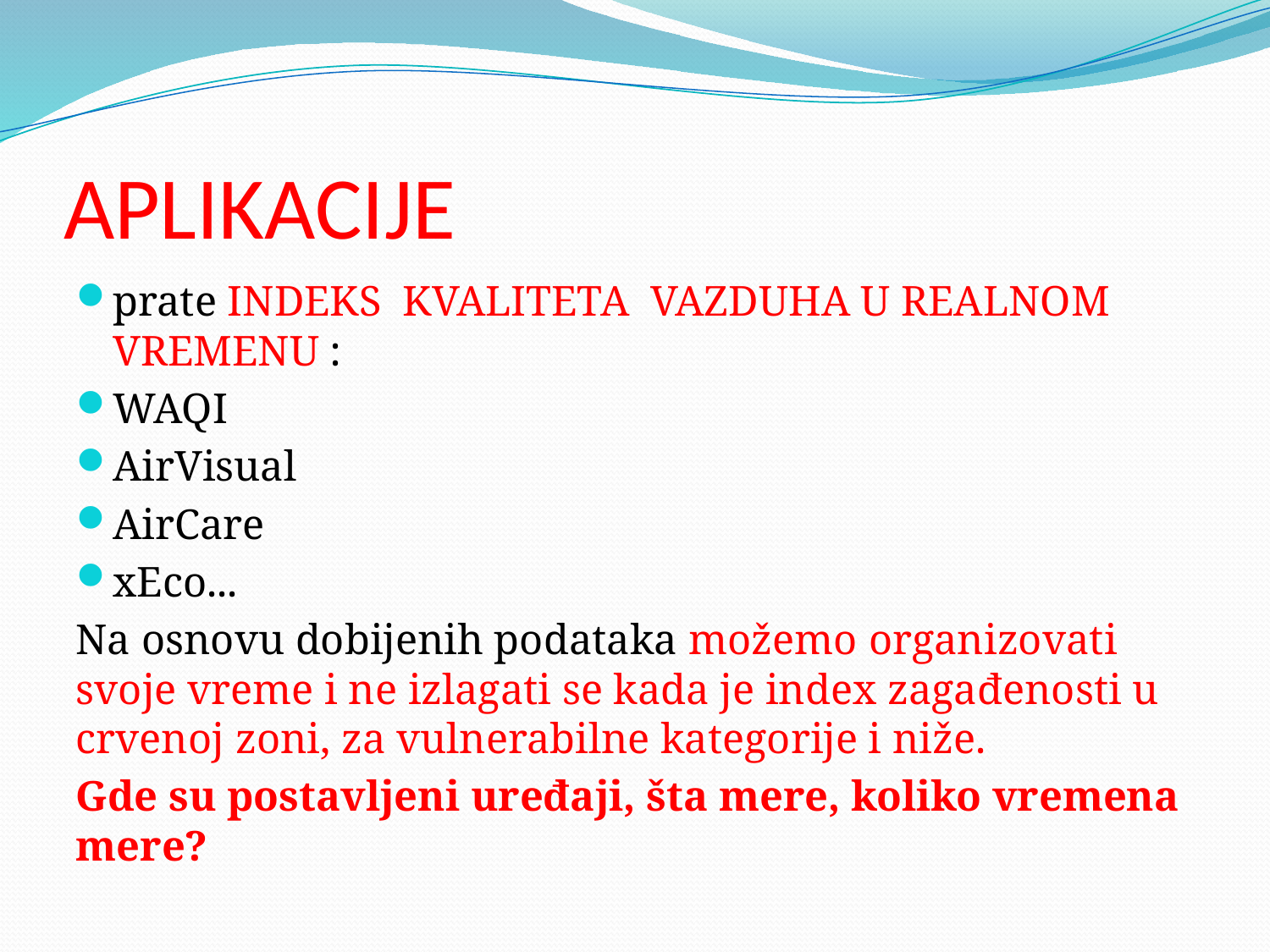

# APLIKACIJE
prate INDEKS  KVALITETA  VAZDUHA U REALNOM VREMENU :
WAQI
AirVisual
AirCare
xEco...
Na osnovu dobijenih podataka možemo organizovati svoje vreme i ne izlagati se kada je index zagađenosti u crvenoj zoni, za vulnerabilne kategorije i niže.
Gde su postavljeni uređaji, šta mere, koliko vremena mere?